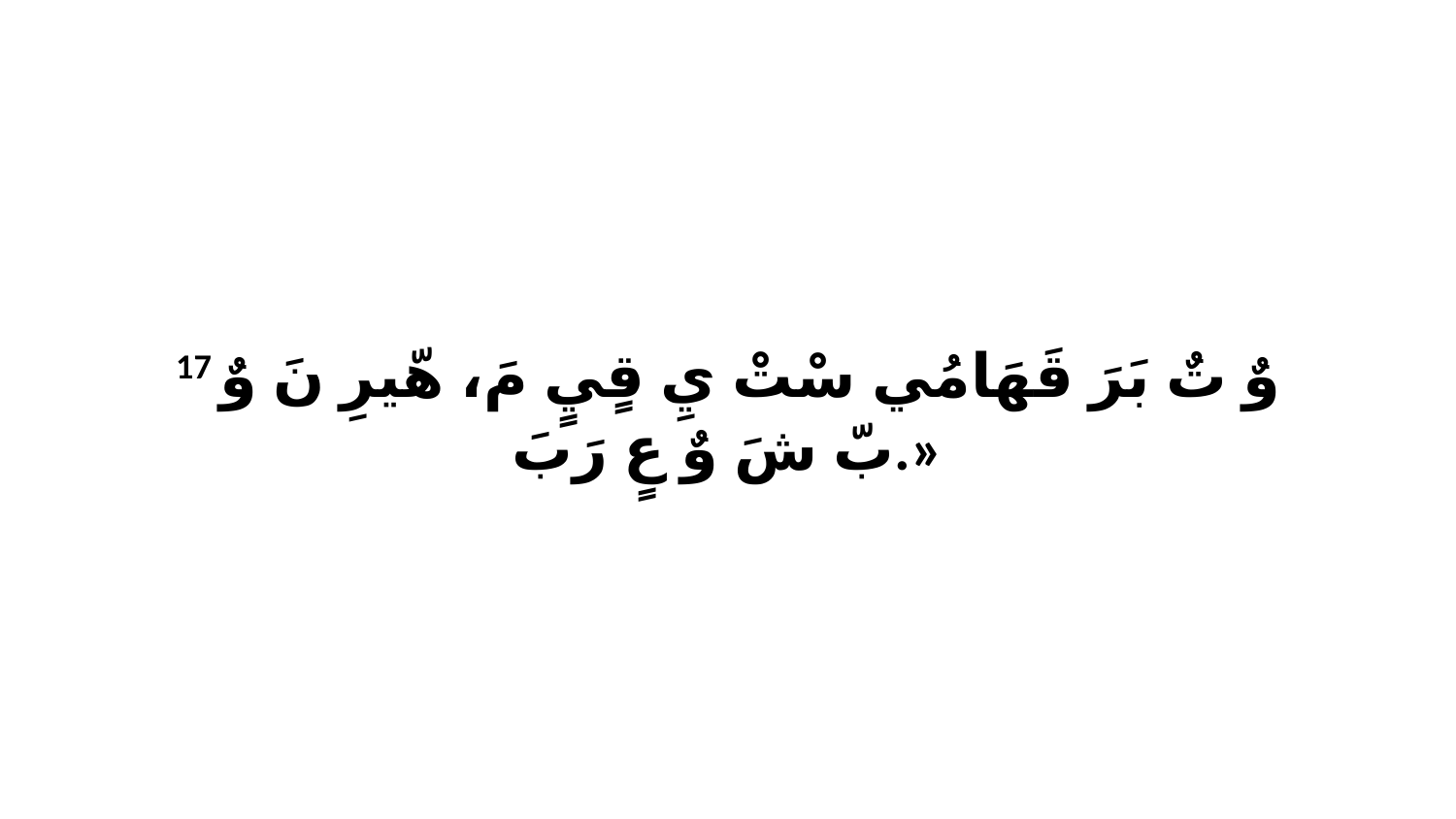

17 وٌ تٌ بَرَ قَهَامُي سْتْ يِ قٍيٍ مَ، هّيرِ نَ وٌ بّ شَ وٌ عٍ رَبَ.»